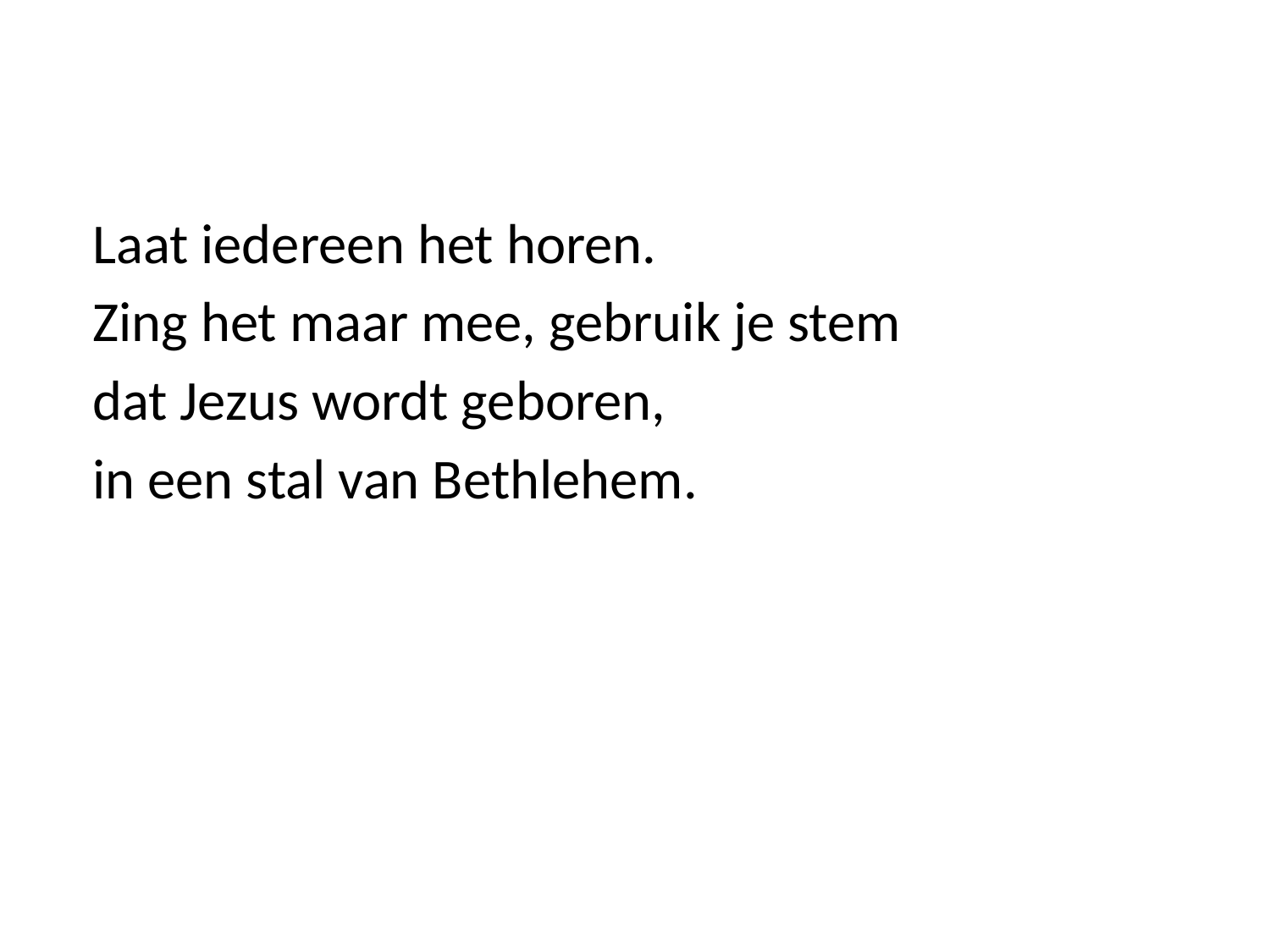

Laat iedereen het horen.
Zing het maar mee, gebruik je stem
dat Jezus wordt geboren,
in een stal van Bethlehem.